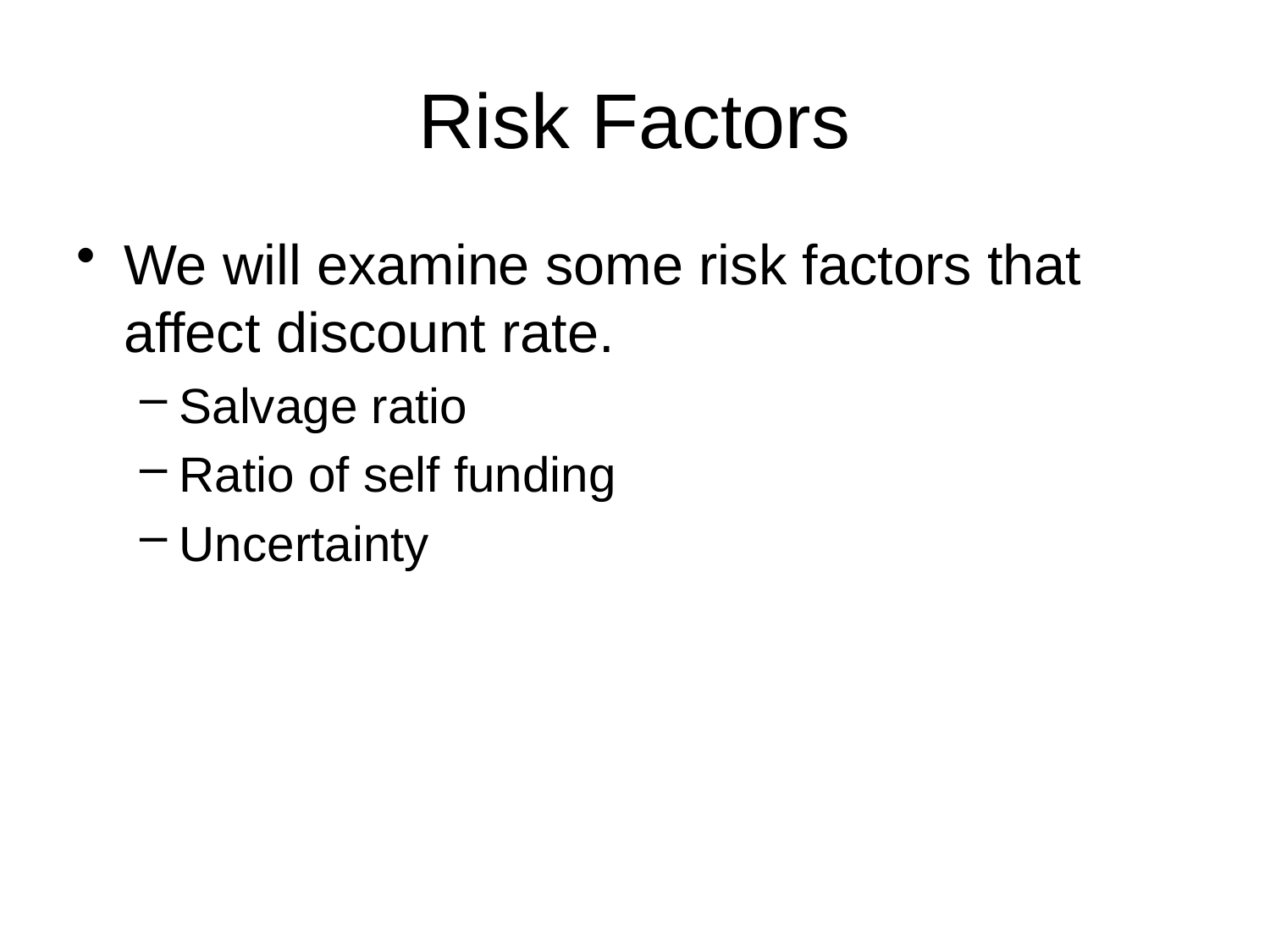

# Risk Factors
We will examine some risk factors that affect discount rate.
Salvage ratio
Ratio of self funding
Uncertainty